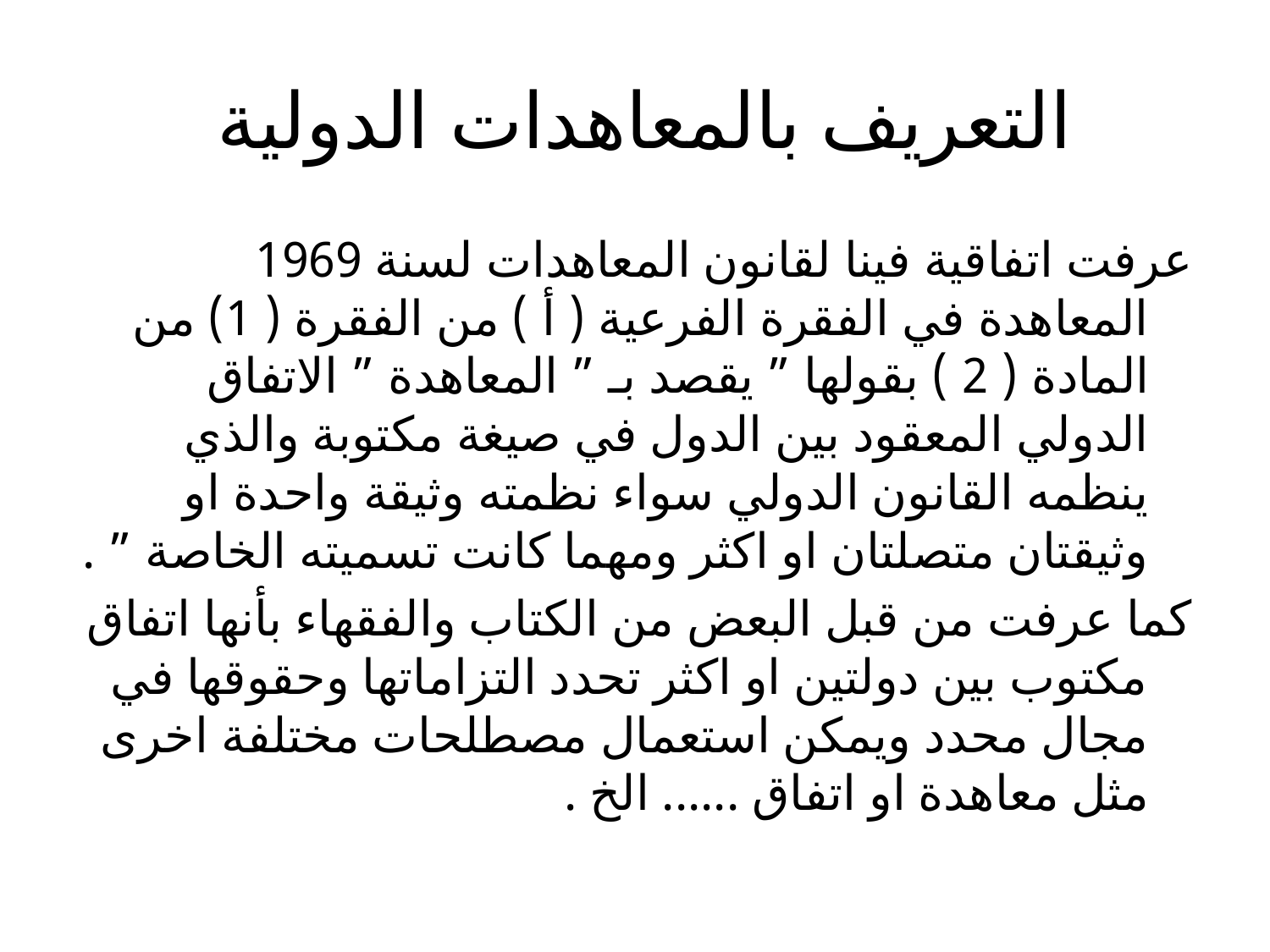

# التعريف بالمعاهدات الدولية
عرفت اتفاقية فينا لقانون المعاهدات لسنة 1969 المعاهدة في الفقرة الفرعية ( أ ) من الفقرة ( 1) من المادة ( 2 ) بقولها ” يقصد بـ ” المعاهدة ” الاتفاق الدولي المعقود بين الدول في صيغة مكتوبة والذي ينظمه القانون الدولي سواء نظمته وثيقة واحدة او وثيقتان متصلتان او اكثر ومهما كانت تسميته الخاصة ” .
كما عرفت من قبل البعض من الكتاب والفقهاء بأنها اتفاق مكتوب بين دولتين او اكثر تحدد التزاماتها وحقوقها في مجال محدد ويمكن استعمال مصطلحات مختلفة اخرى مثل معاهدة او اتفاق ...... الخ .